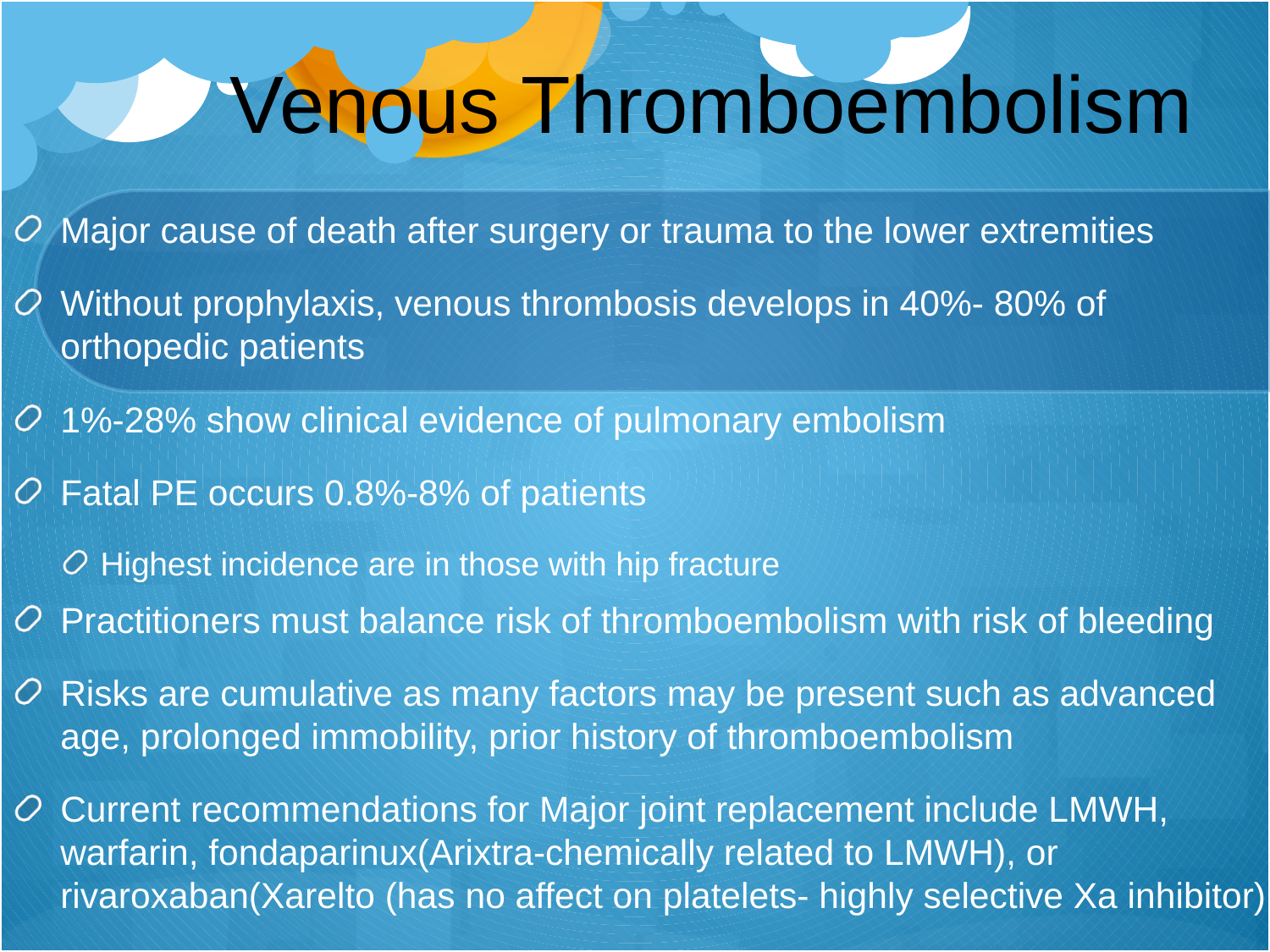

# Venous Thromboembolism
Major cause of death after surgery or trauma to the lower extremities
Without prophylaxis, venous thrombosis develops in 40%- 80% of orthopedic patients
1%-28% show clinical evidence of pulmonary embolism
Fatal PE occurs 0.8%-8% of patients
Highest incidence are in those with hip fracture
Practitioners must balance risk of thromboembolism with risk of bleeding
Risks are cumulative as many factors may be present such as advanced age, prolonged immobility, prior history of thromboembolism
Current recommendations for Major joint replacement include LMWH, warfarin, fondaparinux(Arixtra-chemically related to LMWH), or rivaroxaban(Xarelto (has no affect on platelets- highly selective Xa inhibitor)